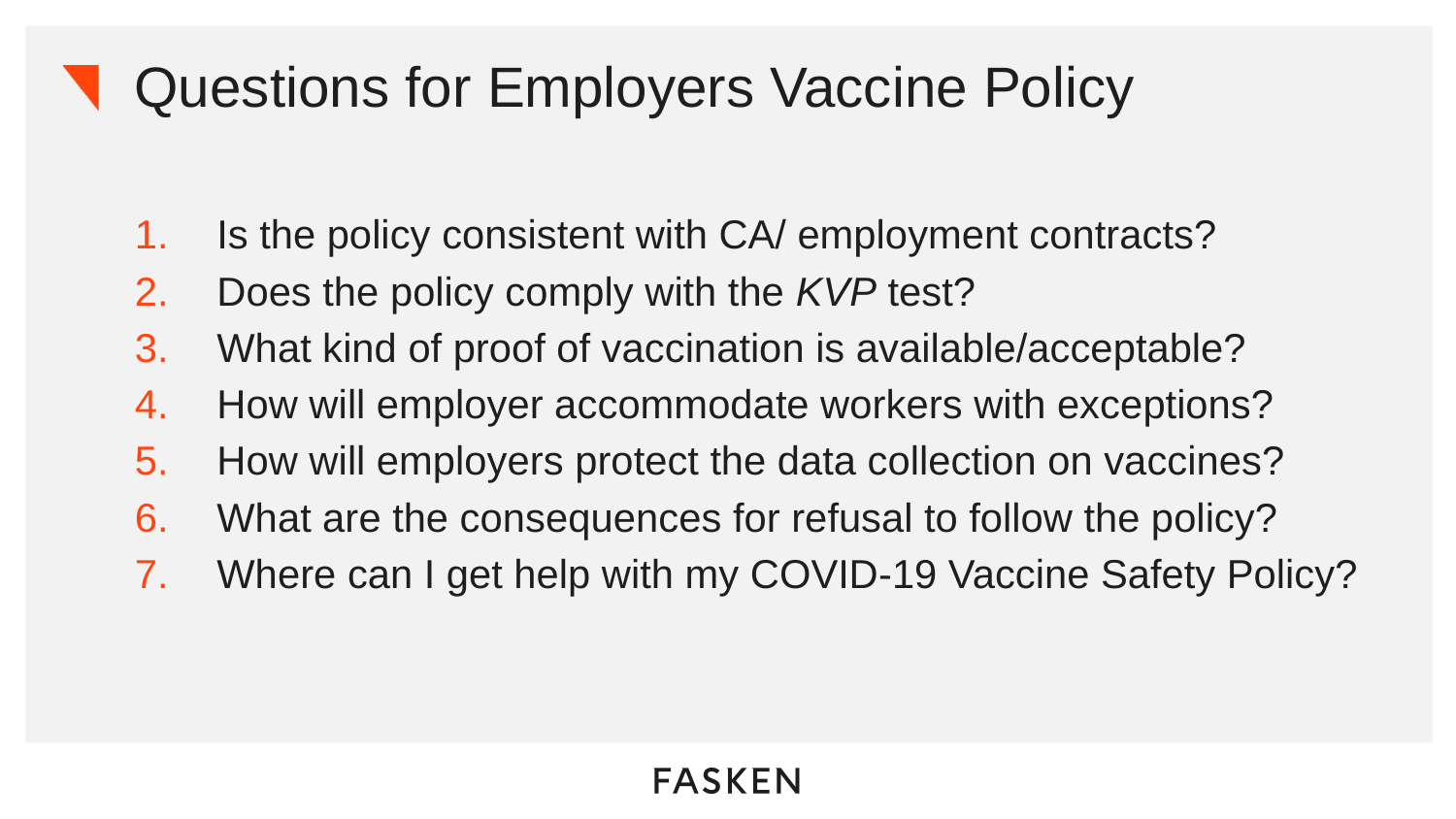

# Questions for Employers Vaccine Policy
Is the policy consistent with CA/ employment contracts?
Does the policy comply with the KVP test?
What kind of proof of vaccination is available/acceptable?
How will employer accommodate workers with exceptions?
How will employers protect the data collection on vaccines?
What are the consequences for refusal to follow the policy?
Where can I get help with my COVID-19 Vaccine Safety Policy?